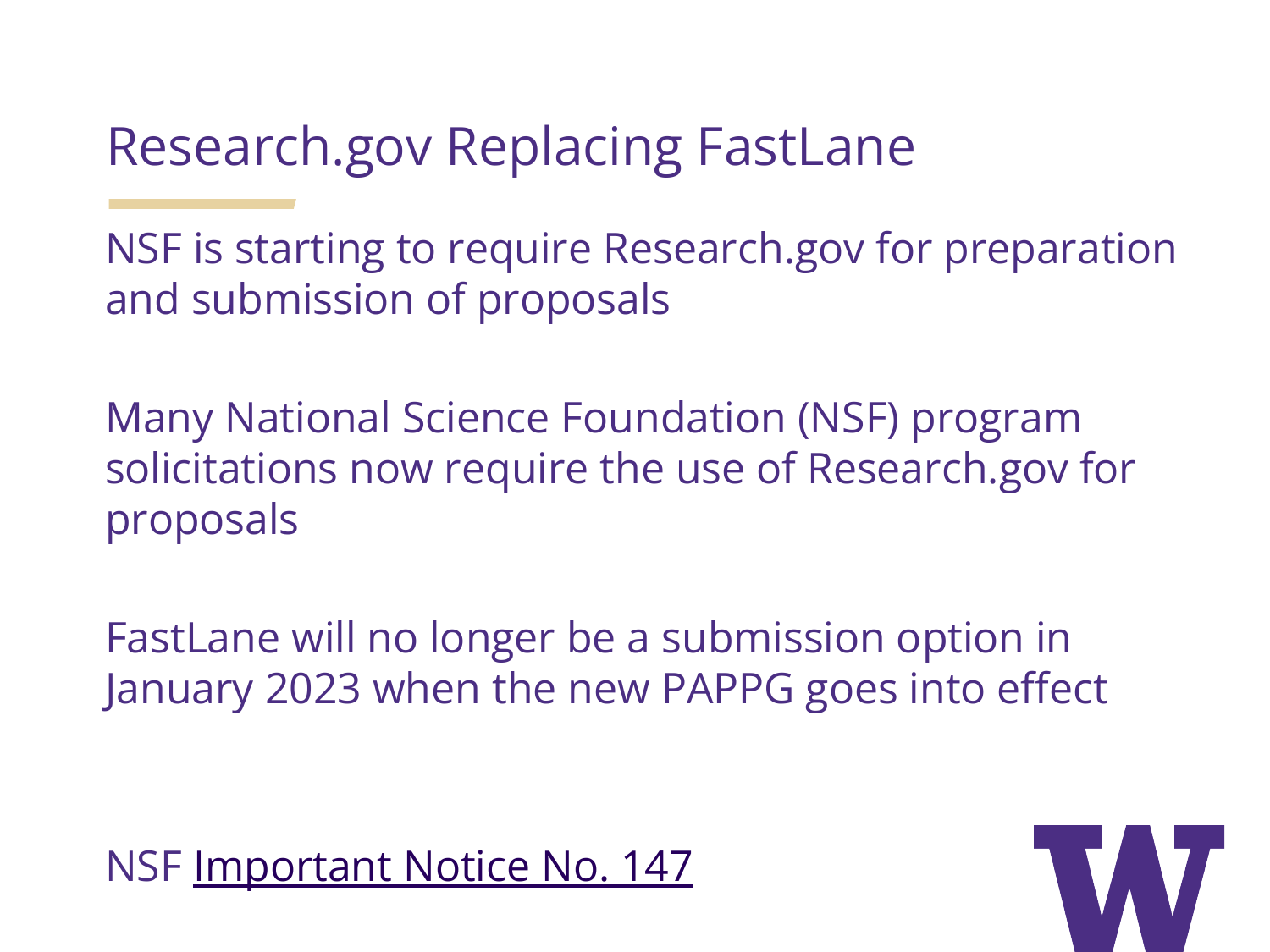

Research.gov Replacing FastLane
NSF is starting to require Research.gov for preparation and submission of proposals

Many National Science Foundation (NSF) program solicitations now require the use of Research.gov for proposals

FastLane will no longer be a submission option in January 2023 when the new PAPPG goes into effect

NSF Important Notice No. 147